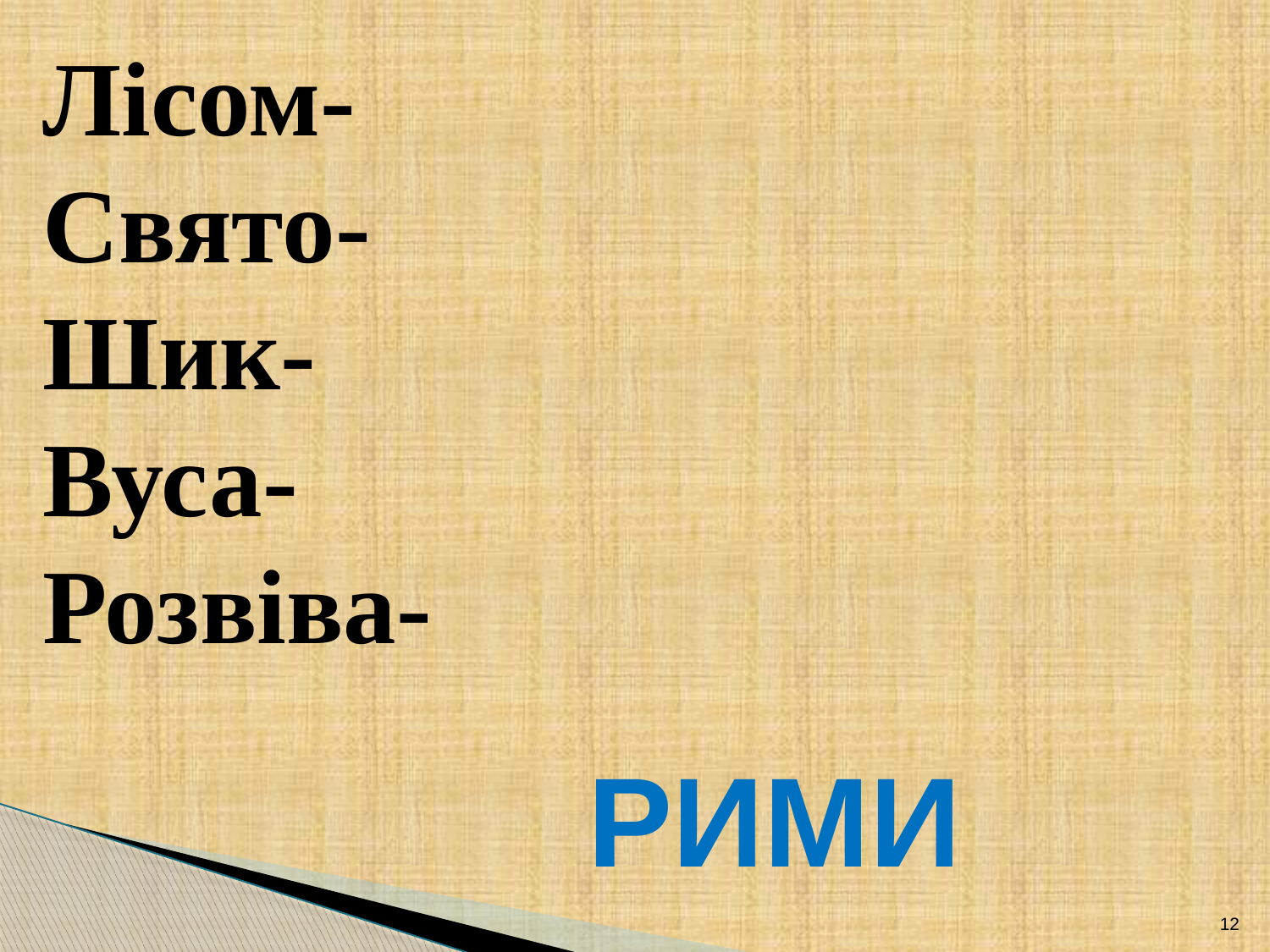

Лісом-
Свято-
Шик-
Вуса-
Розвіва-
рими
12